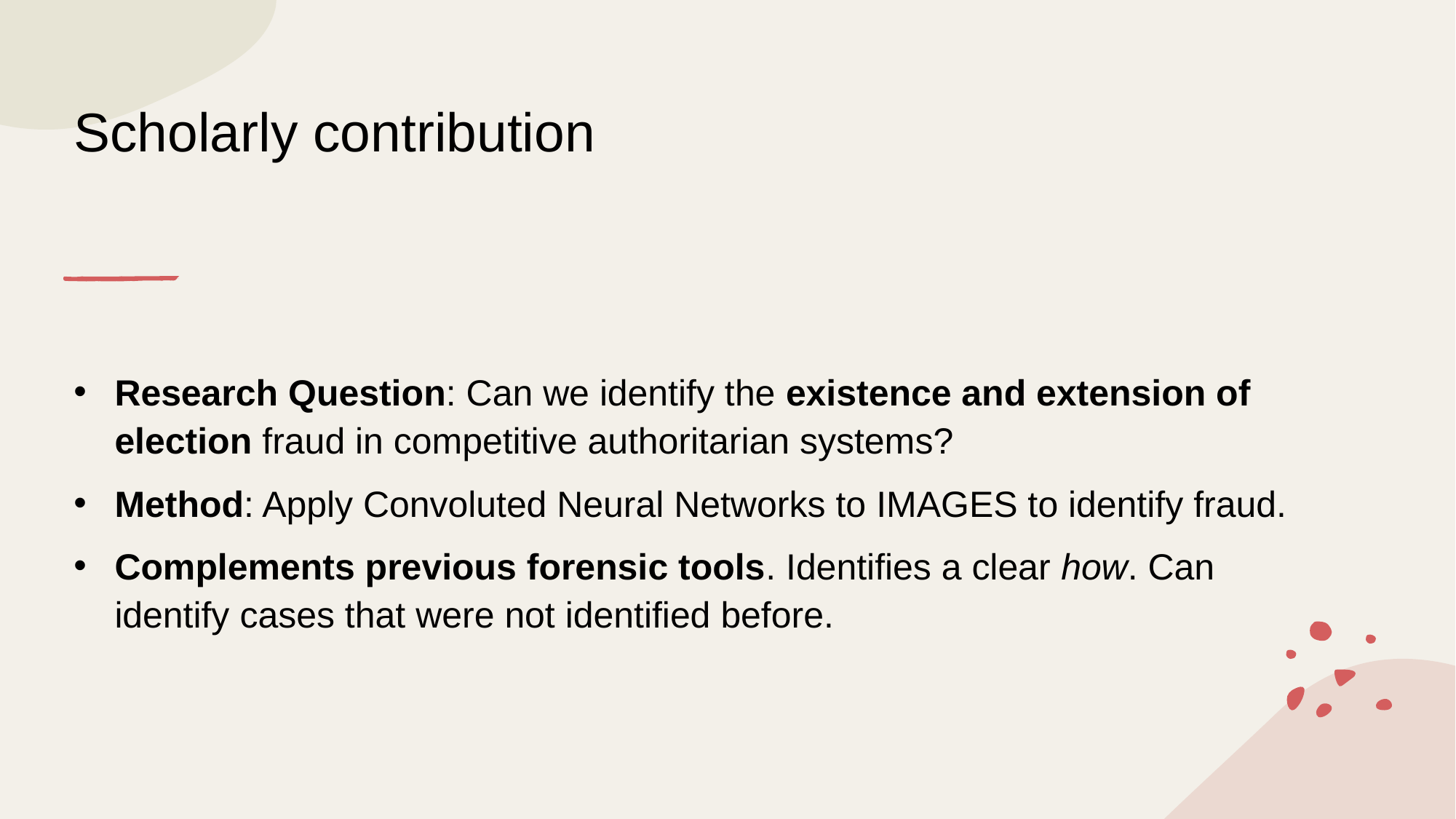

# Scholarly contribution

Research Question: Can we identify the existence and extension of election fraud in competitive authoritarian systems?
Method: Apply Convoluted Neural Networks to IMAGES to identify fraud.
Complements previous forensic tools. Identifies a clear how. Can identify cases that were not identified before.